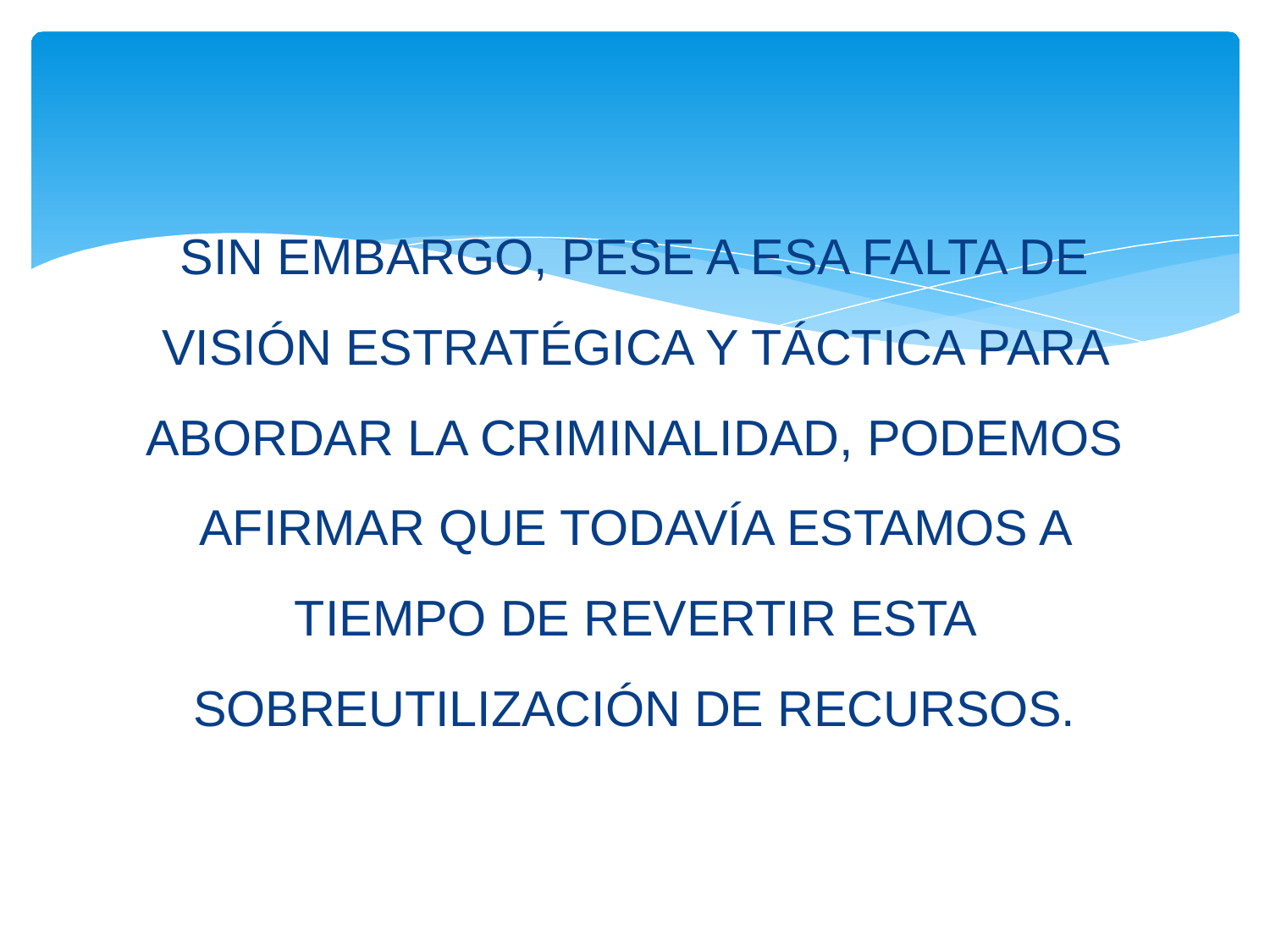

SIN EMBARGO, PESE A ESA FALTA DE VISIÓN ESTRATÉGICA Y TÁCTICA PARA ABORDAR LA CRIMINALIDAD, PODEMOS AFIRMAR QUE TODAVÍA ESTAMOS A TIEMPO DE REVERTIR ESTA SOBREUTILIZACIÓN DE RECURSOS.